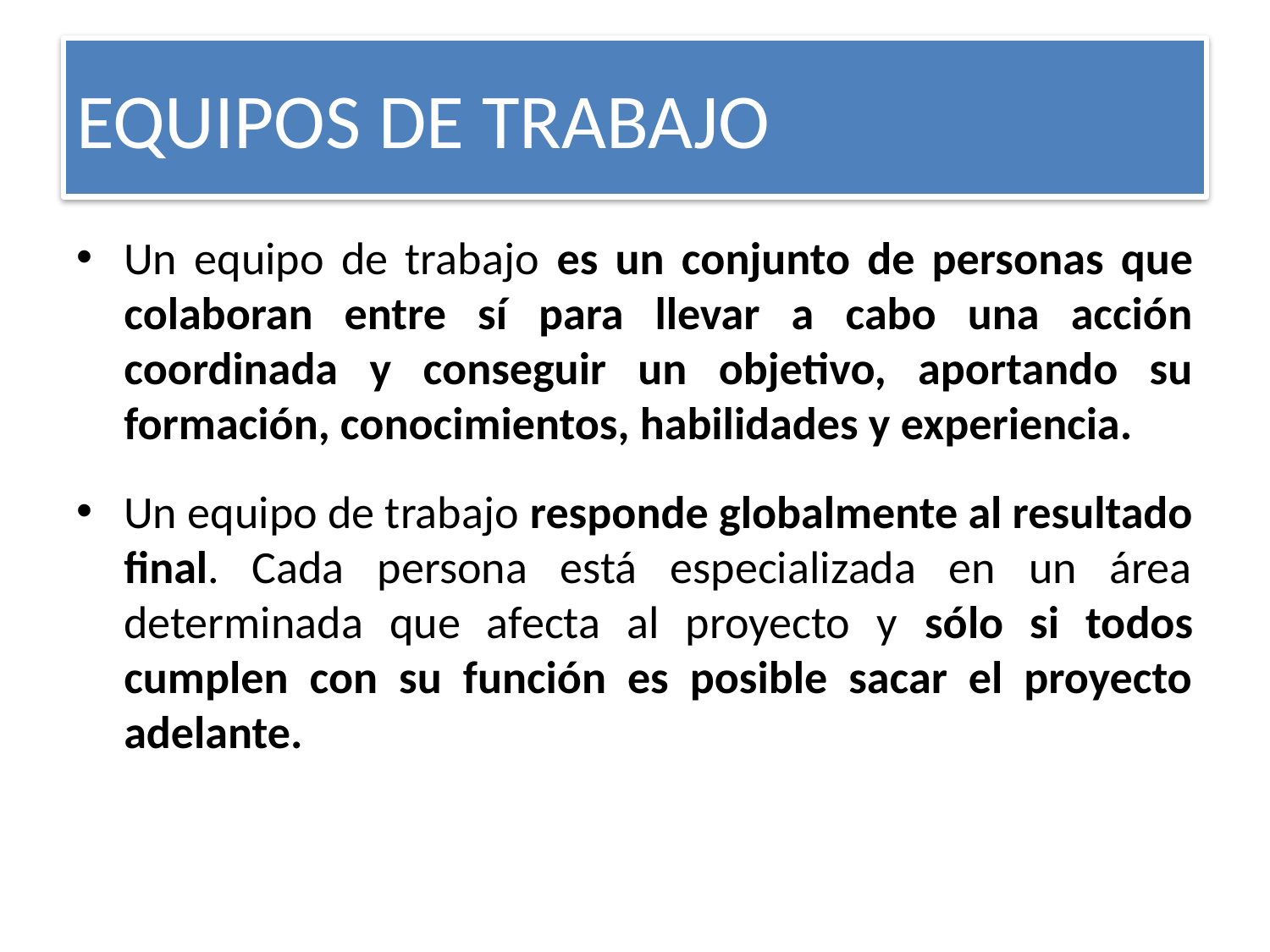

# EQUIPOS DE TRABAJO
Un equipo de trabajo es un conjunto de personas que colaboran entre sí para llevar a cabo una acción coordinada y conseguir un objetivo, aportando su formación, conocimientos, habilidades y experiencia.

Un equipo de trabajo responde globalmente al resultado final. Cada persona está especializada en un área determinada que afecta al proyecto y sólo si todos cumplen con su función es posible sacar el proyecto adelante.